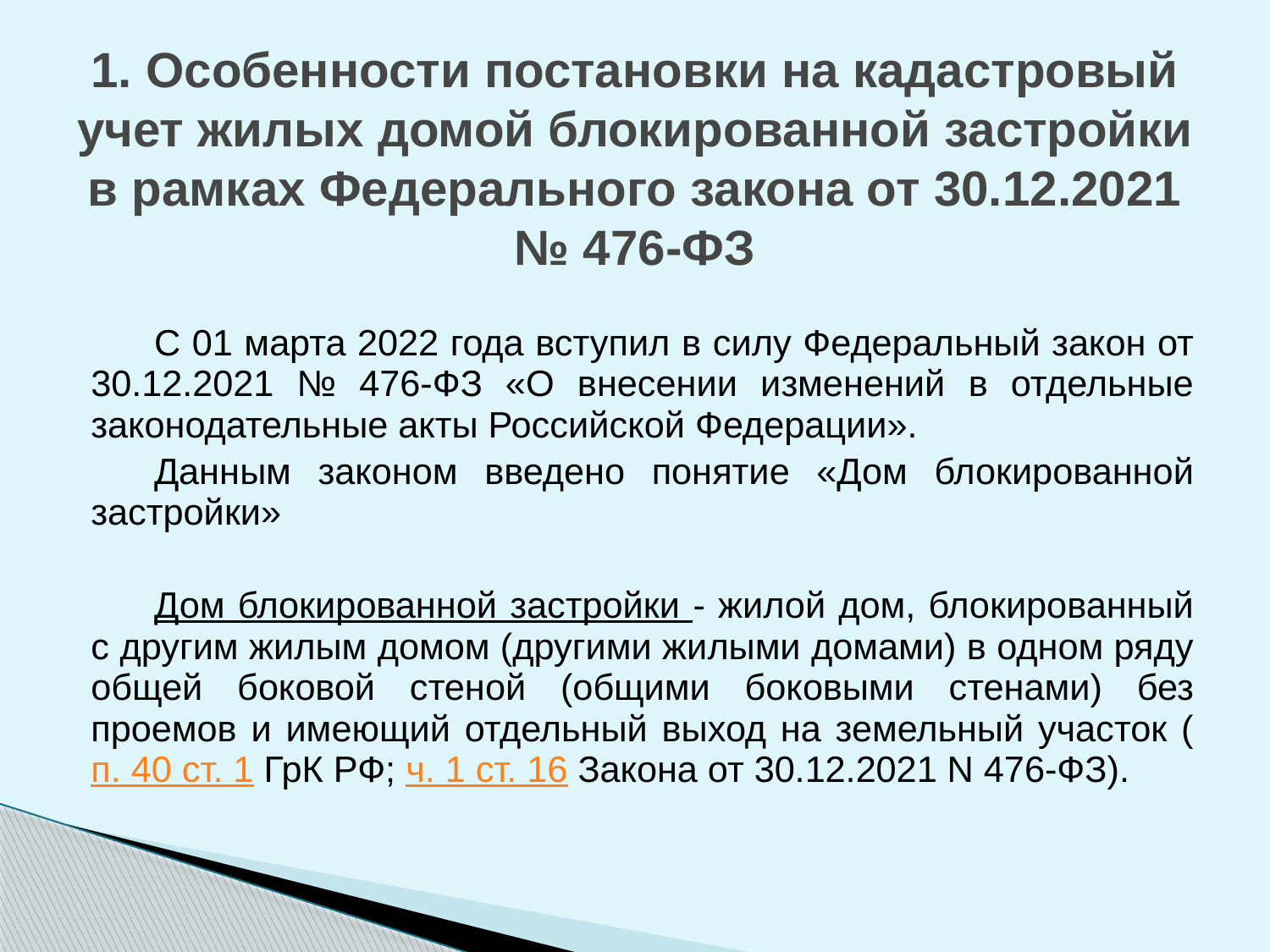

# 1. Особенности постановки на кадастровый учет жилых домой блокированной застройки в рамках Федерального закона от 30.12.2021 № 476-ФЗ
С 01 марта 2022 года вступил в силу Федеральный закон от 30.12.2021 № 476-ФЗ «О внесении изменений в отдельные законодательные акты Российской Федерации».
Данным законом введено понятие «Дом блокированной застройки»

Дом блокированной застройки - жилой дом, блокированный с другим жилым домом (другими жилыми домами) в одном ряду общей боковой стеной (общими боковыми стенами) без проемов и имеющий отдельный выход на земельный участок (п. 40 ст. 1 ГрК РФ; ч. 1 ст. 16 Закона от 30.12.2021 N 476-ФЗ).